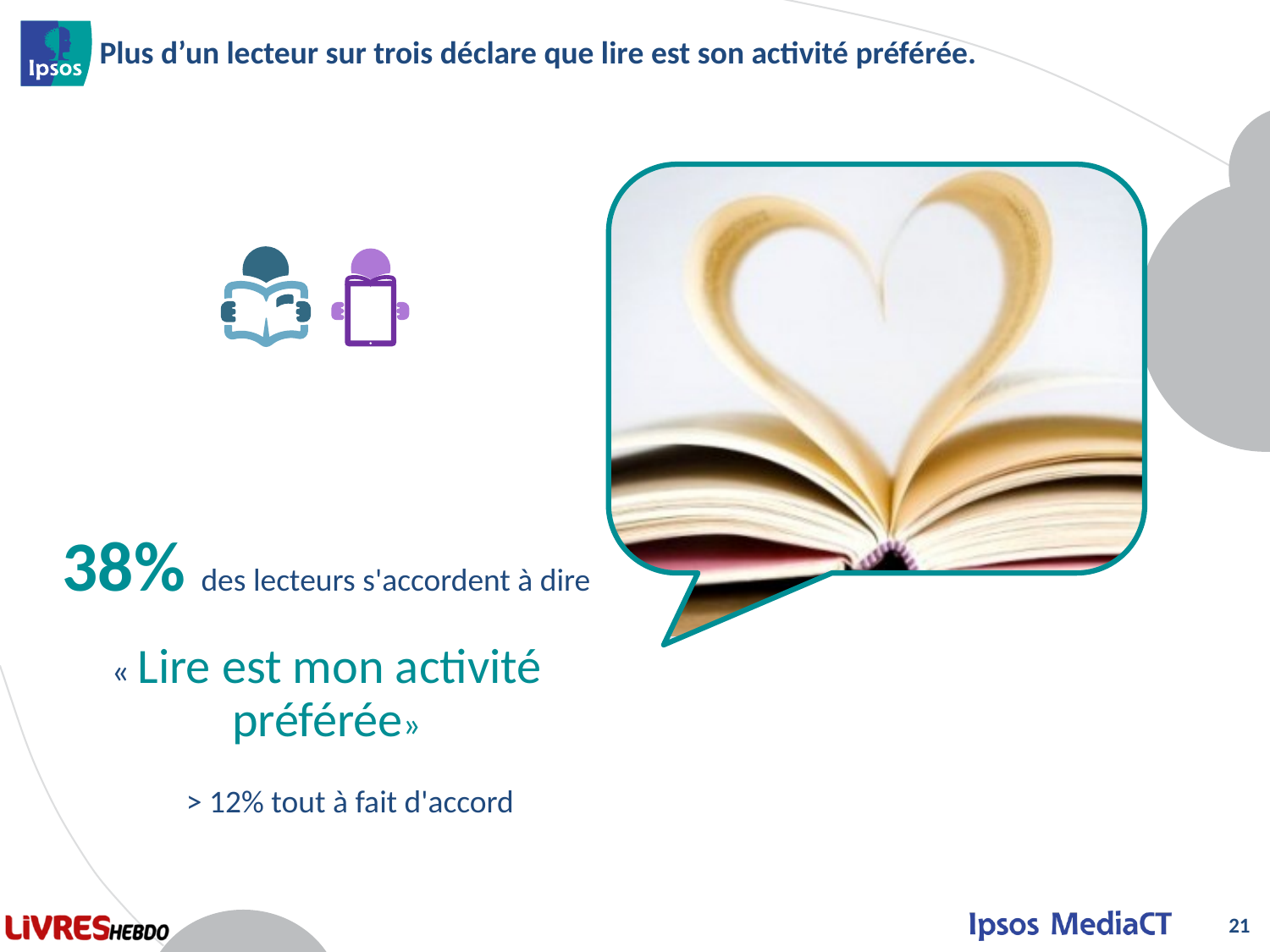

Plus d’un lecteur sur trois déclare que lire est son activité préférée.

38% des lecteurs s'accordent à dire
« Lire est mon activité préférée»

> 12% tout à fait d'accord
21